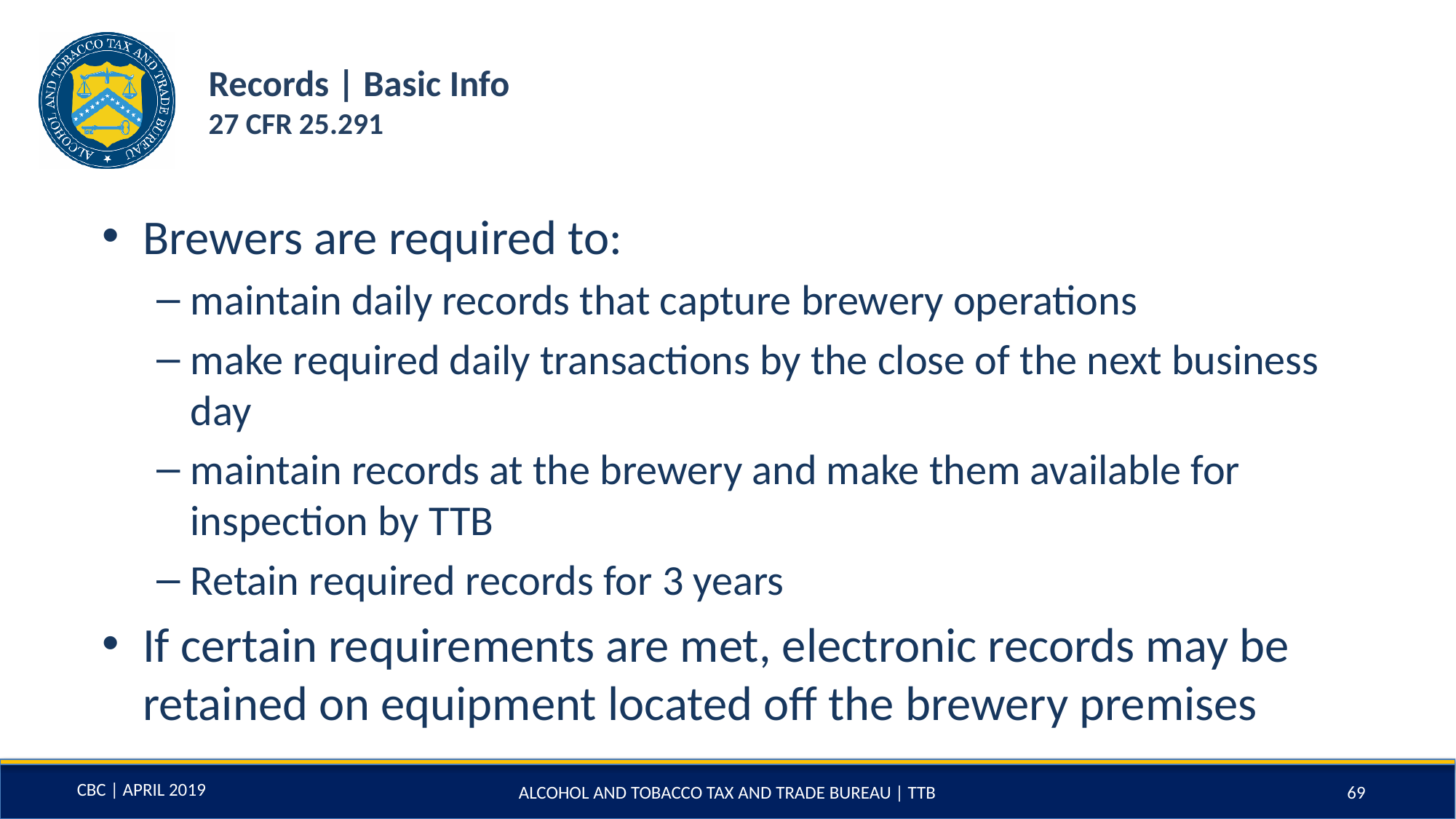

# Records | Basic Info 27 CFR 25.291
Brewers are required to:
maintain daily records that capture brewery operations
make required daily transactions by the close of the next business day
maintain records at the brewery and make them available for inspection by TTB
Retain required records for 3 years
If certain requirements are met, electronic records may be retained on equipment located off the brewery premises

ALCOHOL AND TOBACCO TAX AND TRADE BUREAU | TTB
69